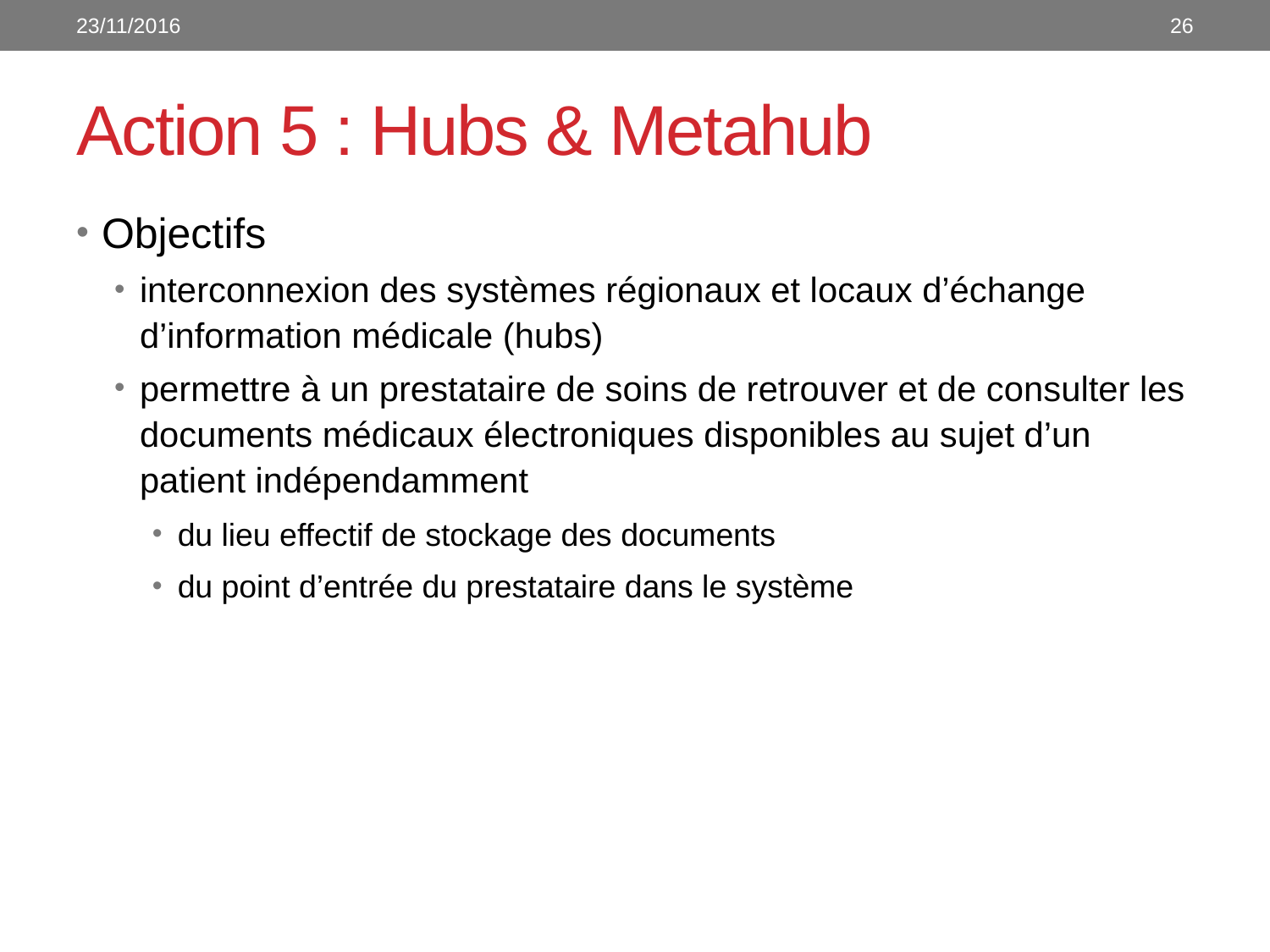

23/11/2016
26
# Action 5 : Hubs & Metahub
Objectifs
interconnexion des systèmes régionaux et locaux d’échange d’information médicale (hubs)
permettre à un prestataire de soins de retrouver et de consulter les documents médicaux électroniques disponibles au sujet d’un patient indépendamment
du lieu effectif de stockage des documents
du point d’entrée du prestataire dans le système